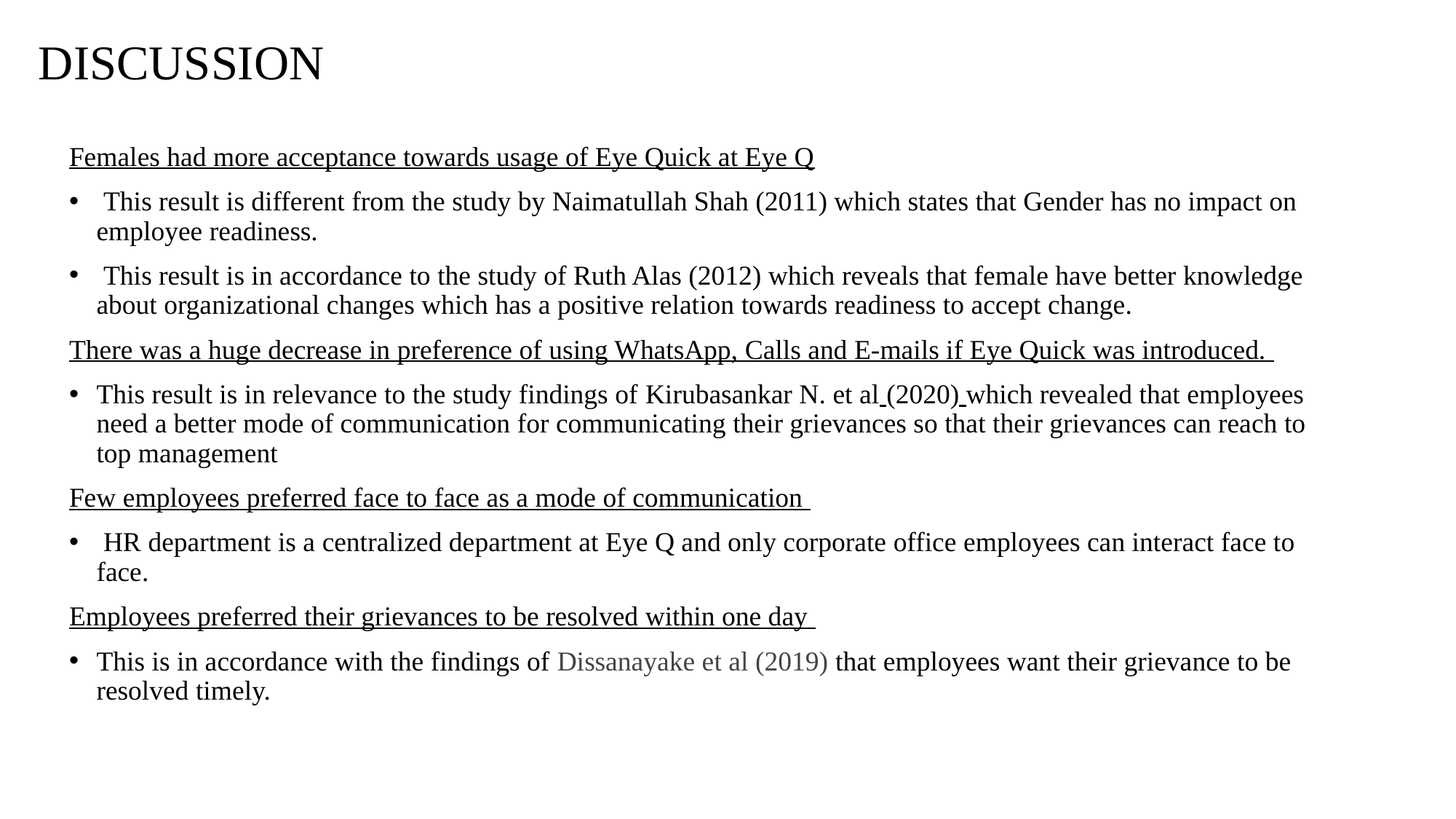

# DISCUSSION
Females had more acceptance towards usage of Eye Quick at Eye Q
 This result is different from the study by Naimatullah Shah (2011) which states that Gender has no impact on employee readiness.
 This result is in accordance to the study of Ruth Alas (2012) which reveals that female have better knowledge about organizational changes which has a positive relation towards readiness to accept change.
There was a huge decrease in preference of using WhatsApp, Calls and E-mails if Eye Quick was introduced.
This result is in relevance to the study findings of Kirubasankar N. et al (2020) which revealed that employees need a better mode of communication for communicating their grievances so that their grievances can reach to top management
Few employees preferred face to face as a mode of communication
 HR department is a centralized department at Eye Q and only corporate office employees can interact face to face.
Employees preferred their grievances to be resolved within one day
This is in accordance with the findings of Dissanayake et al (2019) that employees want their grievance to be resolved timely.